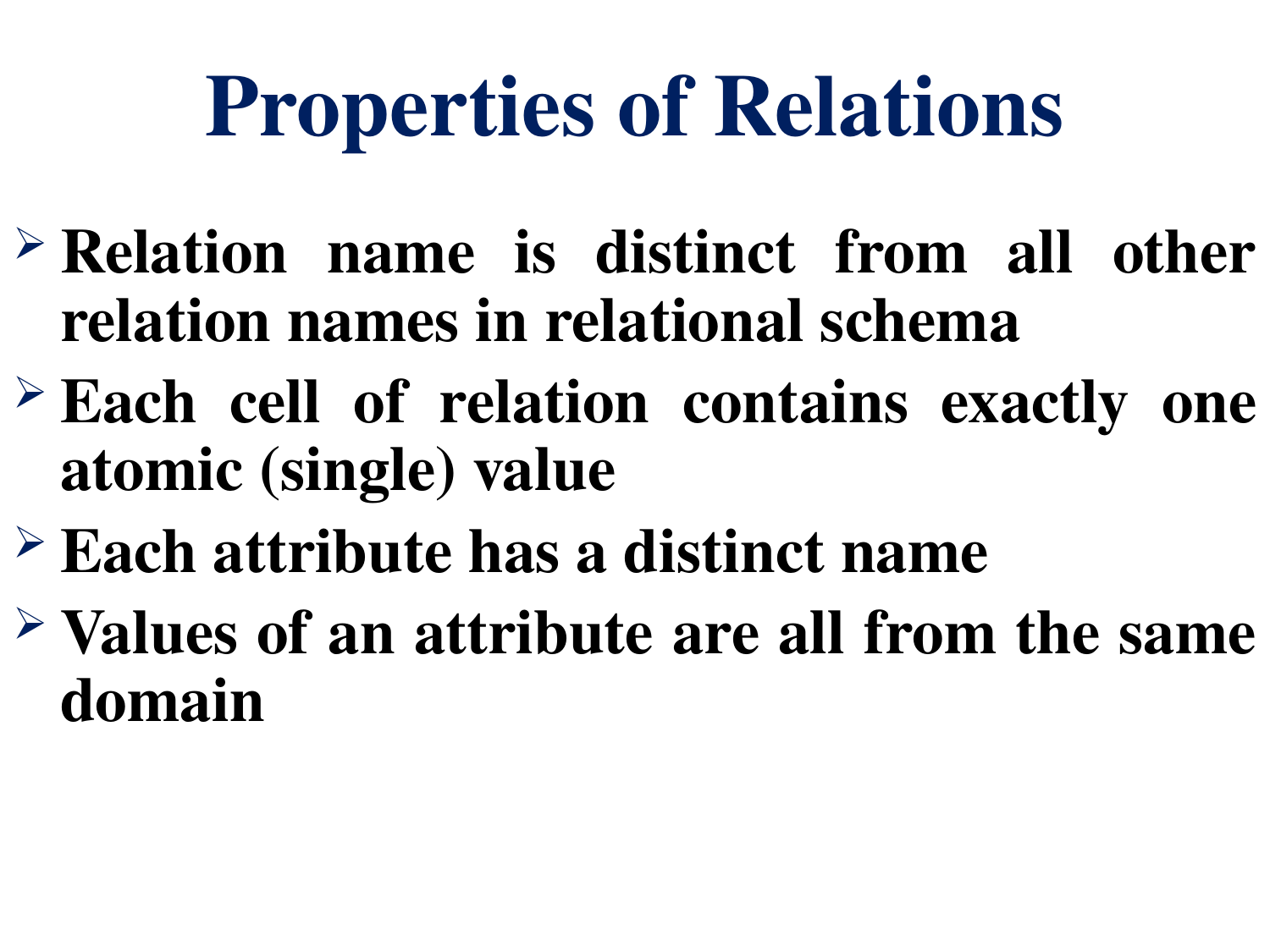

# Properties of Relations
Relation name is distinct from all other relation names in relational schema
Each cell of relation contains exactly one atomic (single) value
Each attribute has a distinct name
Values of an attribute are all from the same domain